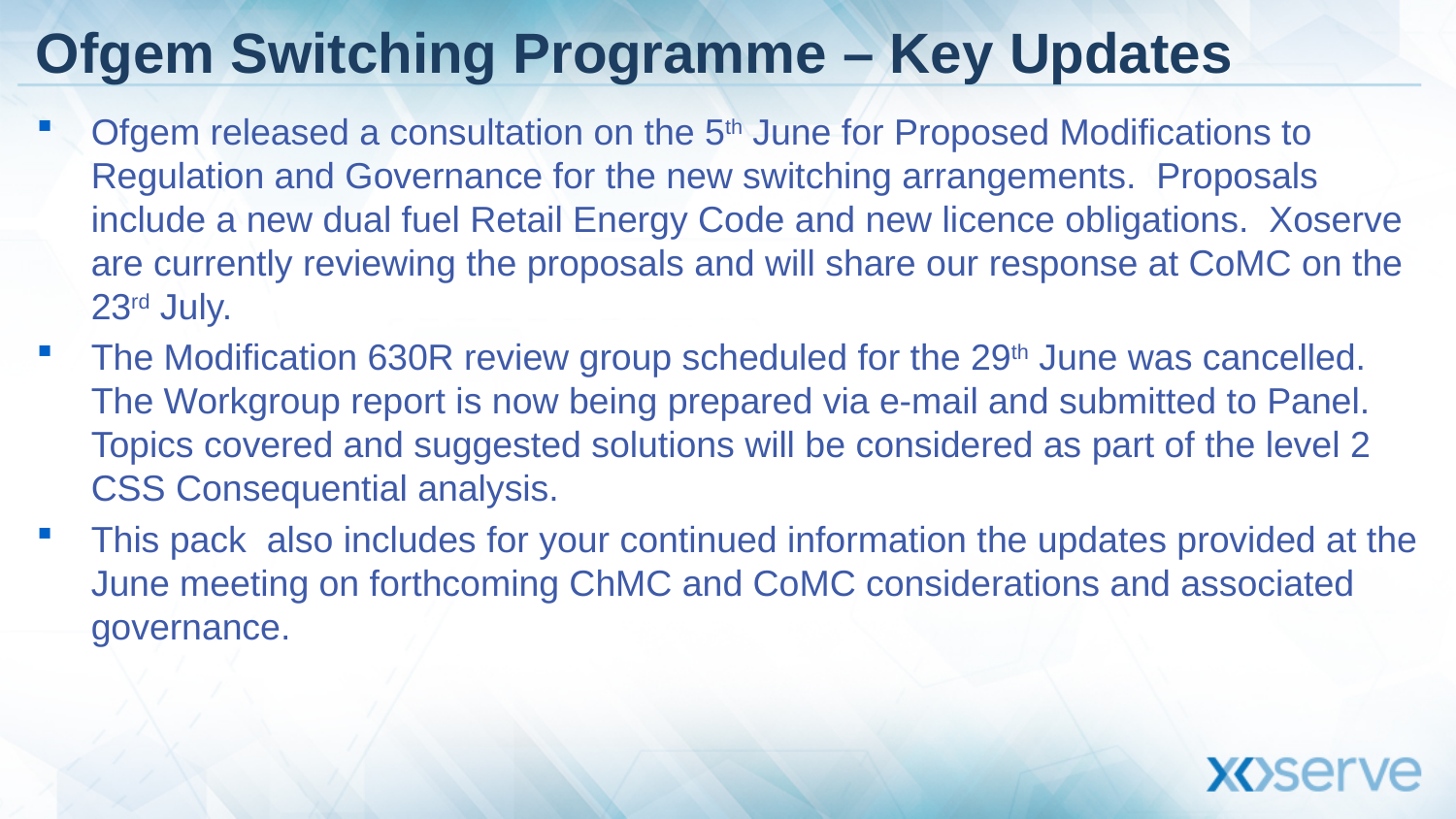

# Ofgem Switching Programme – Key Updates
Ofgem released a consultation on the 5th June for Proposed Modifications to Regulation and Governance for the new switching arrangements.  Proposals include a new dual fuel Retail Energy Code and new licence obligations.  Xoserve are currently reviewing the proposals and will share our response at CoMC on the 23rd July.
The Modification 630R review group scheduled for the 29th June was cancelled.  The Workgroup report is now being prepared via e-mail and submitted to Panel. Topics covered and suggested solutions will be considered as part of the level 2 CSS Consequential analysis.
This pack  also includes for your continued information the updates provided at the June meeting on forthcoming ChMC and CoMC considerations and associated governance.